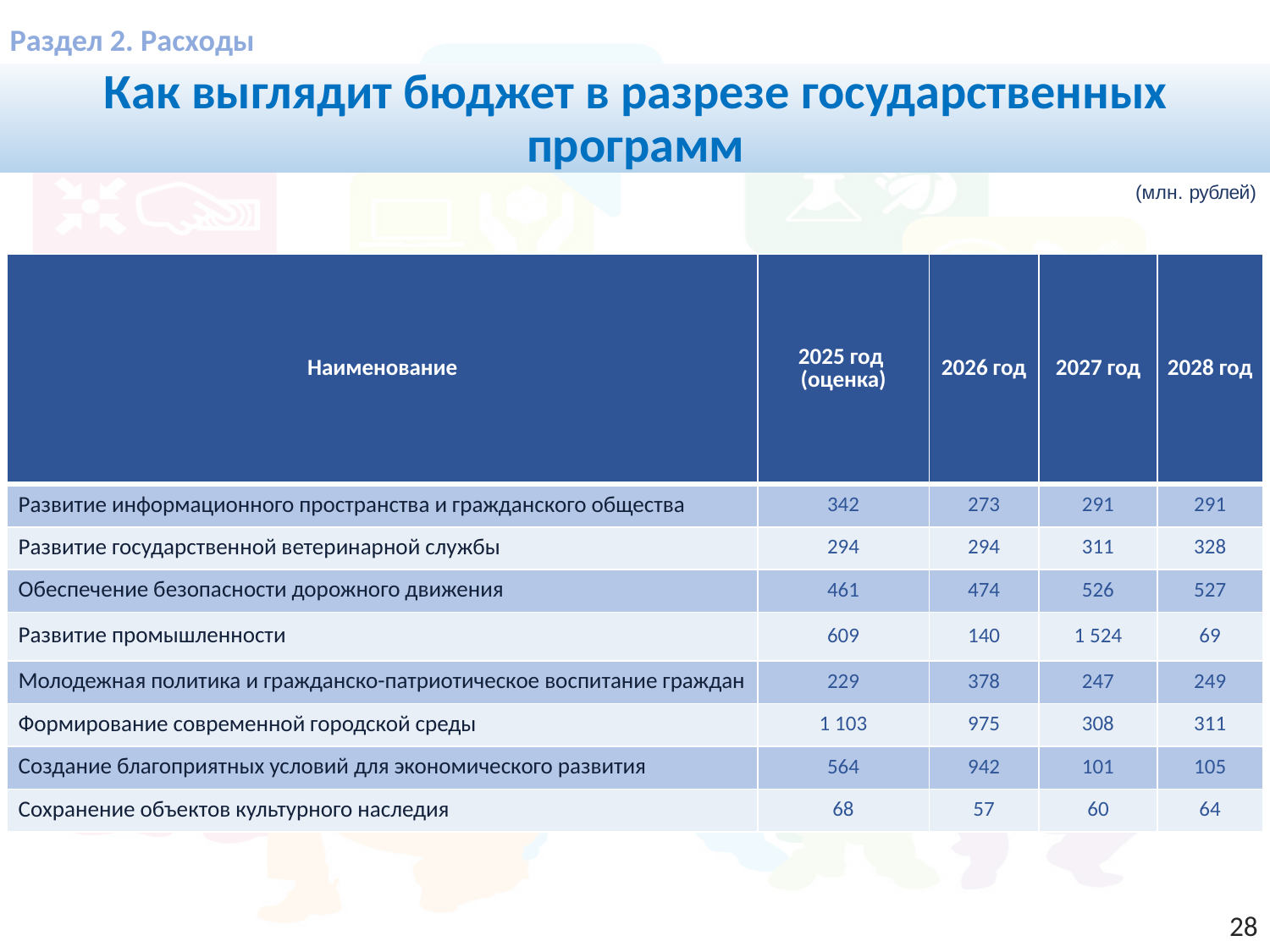

Раздел 2. Расходы
Как выглядит бюджет в разрезе государственных программ
(млн. рублей)
| Наименование | 2025 год (оценка) | 2026 год | 2027 год | 2028 год |
| --- | --- | --- | --- | --- |
| Развитие информационного пространства и гражданского общества | 342 | 273 | 291 | 291 |
| Развитие государственной ветеринарной службы | 294 | 294 | 311 | 328 |
| Обеспечение безопасности дорожного движения | 461 | 474 | 526 | 527 |
| Развитие промышленности | 609 | 140 | 1 524 | 69 |
| Молодежная политика и гражданско-патриотическое воспитание граждан | 229 | 378 | 247 | 249 |
| Формирование современной городской среды | 1 103 | 975 | 308 | 311 |
| Создание благоприятных условий для экономического развития | 564 | 942 | 101 | 105 |
| Сохранение объектов культурного наследия | 68 | 57 | 60 | 64 |
28